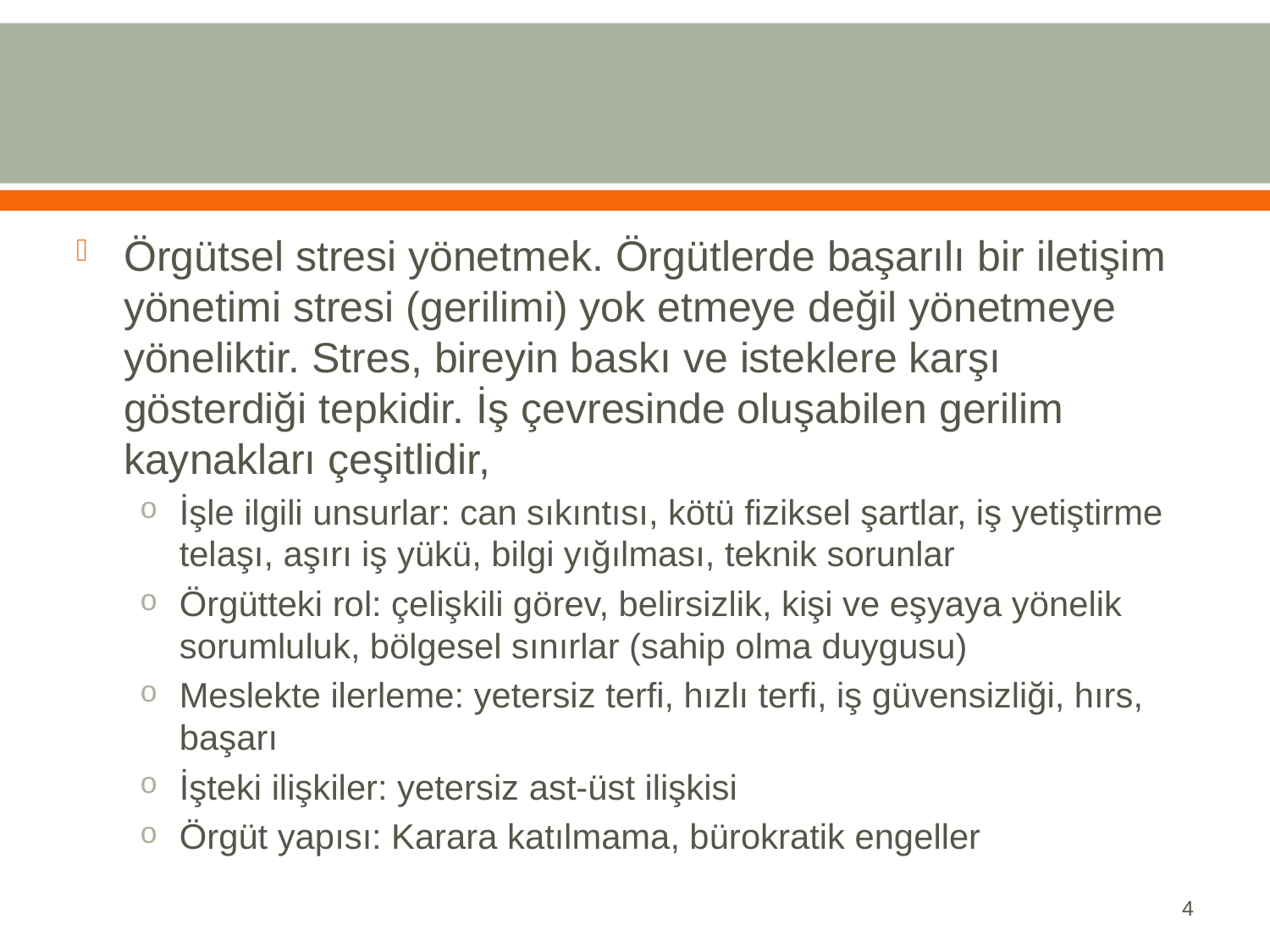

#
Örgütsel stresi yönetmek. Örgütlerde başarılı bir iletişim yönetimi stresi (gerilimi) yok etmeye değil yönetmeye yöneliktir. Stres, bireyin baskı ve isteklere karşı gösterdiği tepkidir. İş çevresinde oluşabilen gerilim kaynakları çeşitlidir,
İşle ilgili unsurlar: can sıkıntısı, kötü fiziksel şartlar, iş yetiştirme telaşı, aşırı iş yükü, bilgi yığılması, teknik sorunlar
Örgütteki rol: çelişkili görev, belirsizlik, kişi ve eşyaya yönelik sorumluluk, bölgesel sınırlar (sahip olma duygusu)
Meslekte ilerleme: yetersiz terfi, hızlı terfi, iş güvensizliği, hırs, başarı
İşteki ilişkiler: yetersiz ast-üst ilişkisi
Örgüt yapısı: Karara katılmama, bürokratik engeller
4